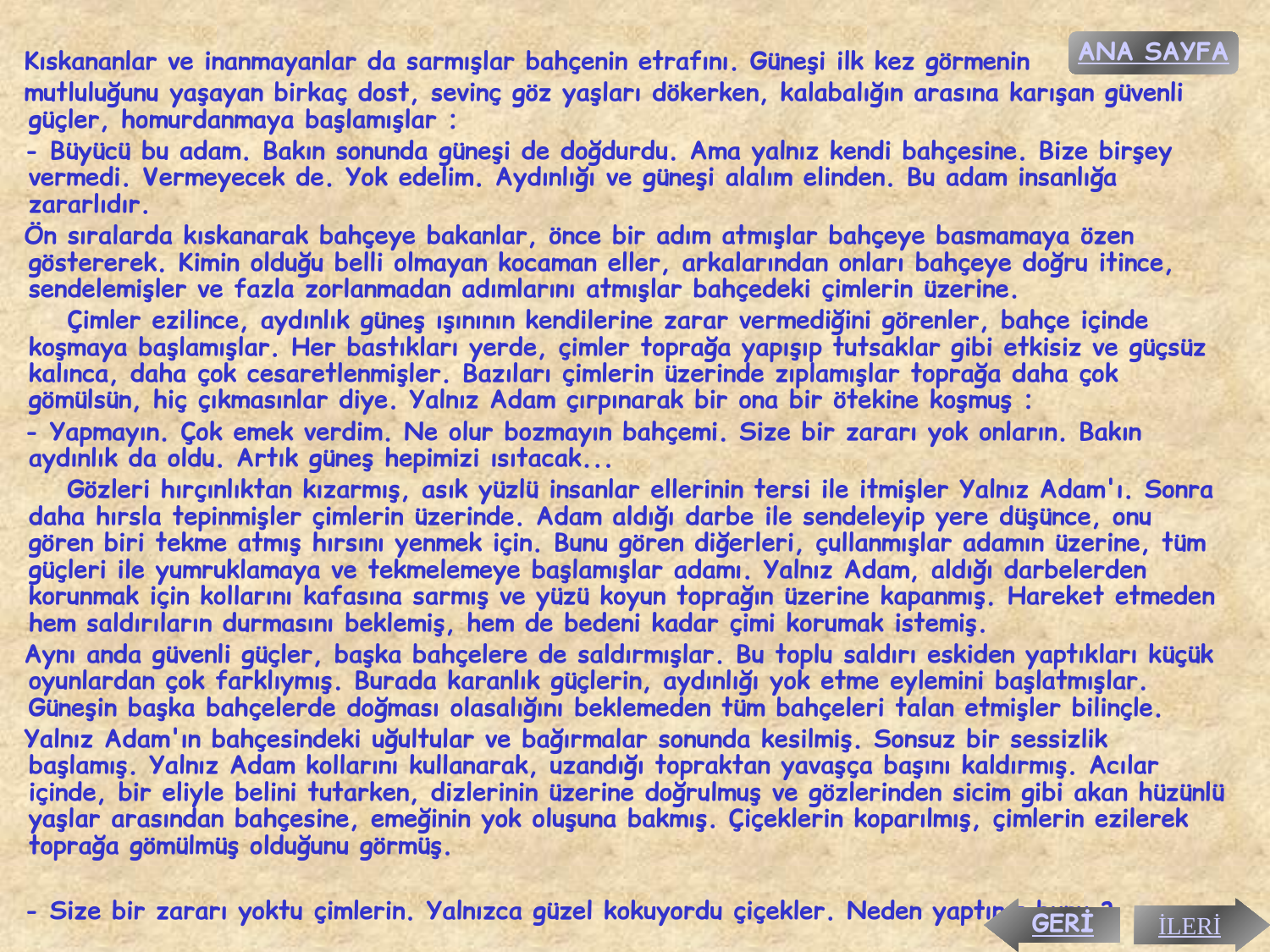

ANA SAYFA
    Kıskananlar ve inanmayanlar da sarmışlar bahçenin etrafını. Güneşi ilk kez görmenin
    mutluluğunu yaşayan birkaç dost, sevinç göz yaşları dökerken, kalabalığın arasına karışan güvenli güçler, homurdanmaya başlamışlar :
    - Büyücü bu adam. Bakın sonunda güneşi de doğdurdu. Ama yalnız kendi bahçesine. Bize birşey vermedi. Vermeyecek de. Yok edelim. Aydınlığı ve güneşi alalım elinden. Bu adam insanlığa zararlıdır.
    Ön sıralarda kıskanarak bahçeye bakanlar, önce bir adım atmışlar bahçeye basmamaya özen göstererek. Kimin olduğu belli olmayan kocaman eller, arkalarından onları bahçeye doğru itince, sendelemişler ve fazla zorlanmadan adımlarını atmışlar bahçedeki çimlerin üzerine.
        Çimler ezilince, aydınlık güneş ışınının kendilerine zarar vermediğini görenler, bahçe içinde koşmaya başlamışlar. Her bastıkları yerde, çimler toprağa yapışıp tutsaklar gibi etkisiz ve güçsüz kalınca, daha çok cesaretlenmişler. Bazıları çimlerin üzerinde zıplamışlar toprağa daha çok gömülsün, hiç çıkmasınlar diye. Yalnız Adam çırpınarak bir ona bir ötekine koşmuş :
    - Yapmayın. Çok emek verdim. Ne olur bozmayın bahçemi. Size bir zararı yok onların. Bakın aydınlık da oldu. Artık güneş hepimizi ısıtacak...
        Gözleri hırçınlıktan kızarmış, asık yüzlü insanlar ellerinin tersi ile itmişler Yalnız Adam'ı. Sonra daha hırsla tepinmişler çimlerin üzerinde. Adam aldığı darbe ile sendeleyip yere düşünce, onu gören biri tekme atmış hırsını yenmek için. Bunu gören diğerleri, çullanmışlar adamın üzerine, tüm güçleri ile yumruklamaya ve tekmelemeye başlamışlar adamı. Yalnız Adam, aldığı darbelerden korunmak için kollarını kafasına sarmış ve yüzü koyun toprağın üzerine kapanmış. Hareket etmeden hem saldırıların durmasını beklemiş, hem de bedeni kadar çimi korumak istemiş.
    Aynı anda güvenli güçler, başka bahçelere de saldırmışlar. Bu toplu saldırı eskiden yaptıkları küçük oyunlardan çok farklıymış. Burada karanlık güçlerin, aydınlığı yok etme eylemini başlatmışlar. Güneşin başka bahçelerde doğması olasalığını beklemeden tüm bahçeleri talan etmişler bilinçle.
    Yalnız Adam'ın bahçesindeki uğultular ve bağırmalar sonunda kesilmiş. Sonsuz bir sessizlik başlamış. Yalnız Adam kollarını kullanarak, uzandığı topraktan yavaşça başını kaldırmış. Acılar içinde, bir eliyle belini tutarken, dizlerinin üzerine doğrulmuş ve gözlerinden sicim gibi akan hüzünlü yaşlar arasından bahçesine, emeğinin yok oluşuna bakmış. Çiçeklerin koparılmış, çimlerin ezilerek toprağa gömülmüş olduğunu görmüş.
    - Size bir zararı yoktu çimlerin. Yalnızca güzel kokuyordu çiçekler. Neden yaptınız bunu ?

GERİ
İLERİ